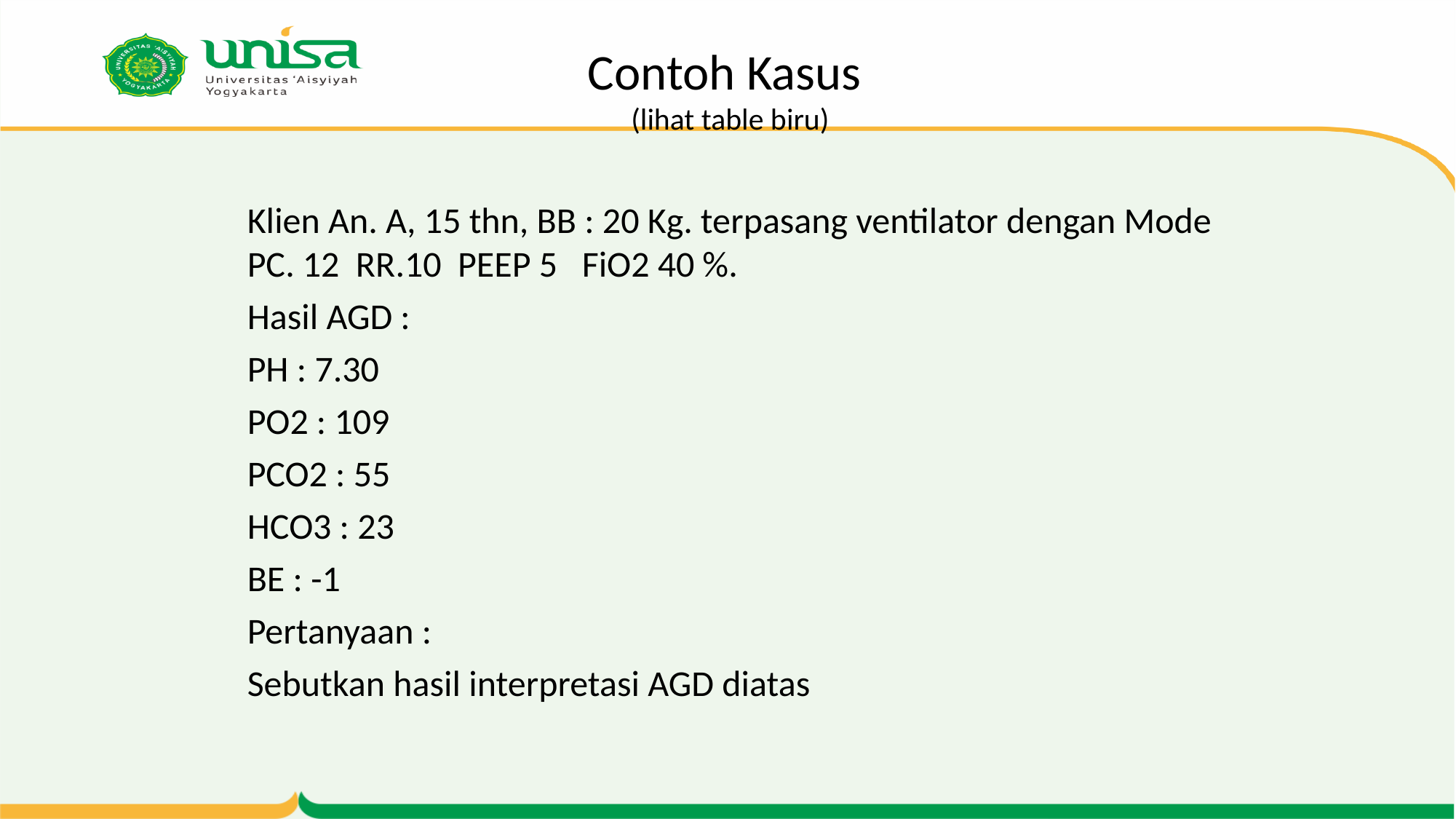

# Contoh Kasus (lihat table biru)
Klien An. A, 15 thn, BB : 20 Kg. terpasang ventilator dengan Mode PC. 12  RR.10  PEEP 5   FiO2 40 %.
Hasil AGD :
PH : 7.30
PO2 : 109
PCO2 : 55
HCO3 : 23
BE : -1
Pertanyaan :
Sebutkan hasil interpretasi AGD diatas